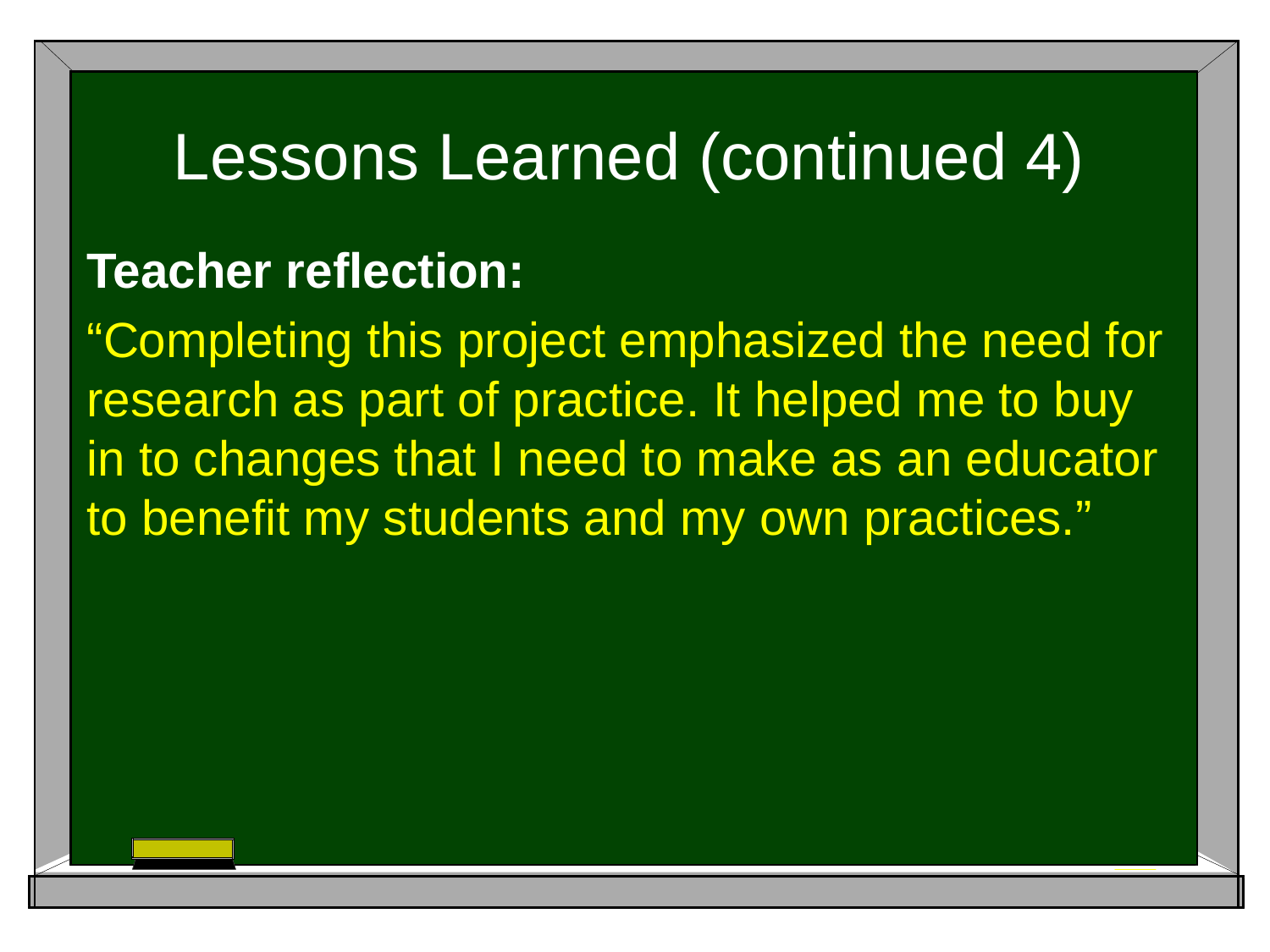

# Lessons Learned (continued 4)
Teacher reflection:
“Completing this project emphasized the need for research as part of practice. It helped me to buy in to changes that I need to make as an educator to benefit my students and my own practices.”